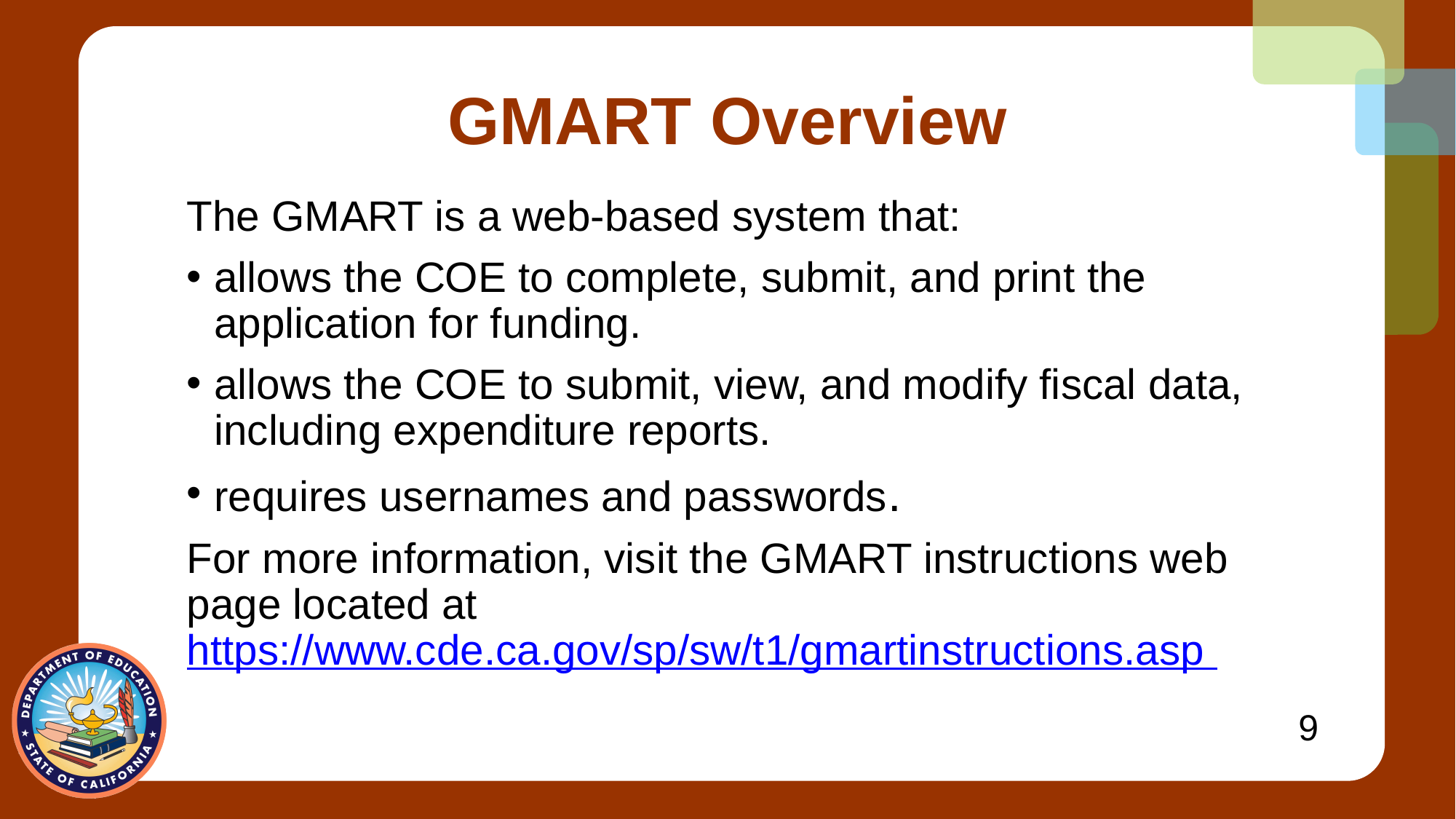

# GMART Overview
The GMART is a web-based system that:
allows the COE to complete, submit, and print the application for funding.
allows the COE to submit, view, and modify fiscal data, including expenditure reports.
requires usernames and passwords.
For more information, visit the GMART instructions web page located at https://www.cde.ca.gov/sp/sw/t1/gmartinstructions.asp
9